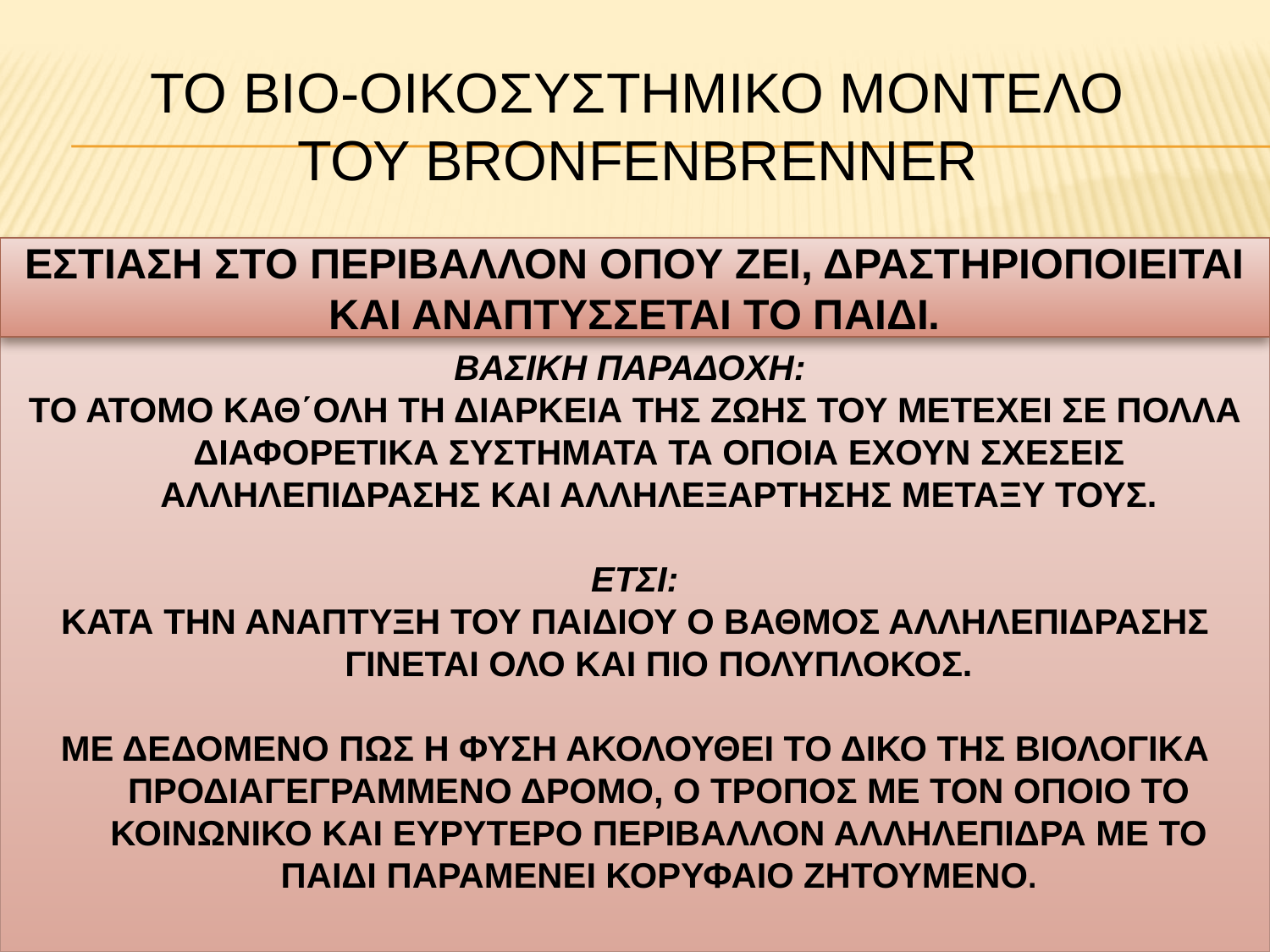

# το βιο-οικοσυστημικο μοντελο του BRONFENBRENNER

ΒΑΣΙΚΗ ΠΑΡΑΔΟΧΗ:
ΤΟ ΑΤΟΜΟ ΚΑΘ΄ΟΛΗ ΤΗ ΔΙΑΡΚΕΙΑ ΤΗΣ ΖΩΗΣ ΤΟΥ ΜΕΤΕΧΕΙ ΣΕ ΠΟΛΛΑ ΔΙΑΦΟΡΕΤΙΚΑ ΣΥΣΤΗΜΑΤΑ ΤΑ ΟΠΟΙΑ ΕΧΟΥΝ ΣΧΕΣΕΙΣ ΑΛΛΗΛΕΠΙΔΡΑΣΗΣ ΚΑΙ ΑΛΛΗΛΕΞΑΡΤΗΣΗΣ ΜΕΤΑΞΥ ΤΟΥΣ.

ΕΤΣΙ:
ΚΑΤΑ ΤΗΝ ΑΝΑΠΤΥΞΗ ΤΟΥ ΠΑΙΔΙΟΥ Ο ΒΑΘΜΟΣ ΑΛΛΗΛΕΠΙΔΡΑΣΗΣ ΓΙΝΕΤΑΙ ΟΛΟ ΚΑΙ ΠΙΟ ΠΟΛΥΠΛΟΚΟΣ.

ΜΕ ΔΕΔΟΜΕΝΟ ΠΩΣ Η ΦΥΣΗ ΑΚΟΛΟΥΘΕΙ ΤΟ ΔΙΚΟ ΤΗΣ ΒΙΟΛΟΓΙΚΑ ΠΡΟΔΙΑΓΕΓΡΑΜΜΕΝΟ ΔΡΟΜΟ, Ο ΤΡΟΠΟΣ ΜΕ ΤΟΝ ΟΠΟΙΟ ΤΟ ΚΟΙΝΩΝΙΚΟ ΚΑΙ ΕΥΡΥΤΕΡΟ ΠΕΡΙΒΑΛΛΟΝ ΑΛΛΗΛΕΠΙΔΡΑ ΜΕ ΤΟ ΠΑΙΔΙ ΠΑΡΑΜΕΝΕΙ ΚΟΡΥΦΑΙΟ ΖΗΤΟΥΜΕΝΟ.
ΕΣΤΙΑΣΗ ΣΤΟ ΠΕΡΙΒΑΛΛΟΝ ΟΠΟΥ ΖΕΙ, ΔΡΑΣΤΗΡΙΟΠΟΙΕΙΤΑΙ ΚΑΙ ΑΝΑΠΤΥΣΣΕΤΑΙ ΤΟ ΠΑΙΔΙ.